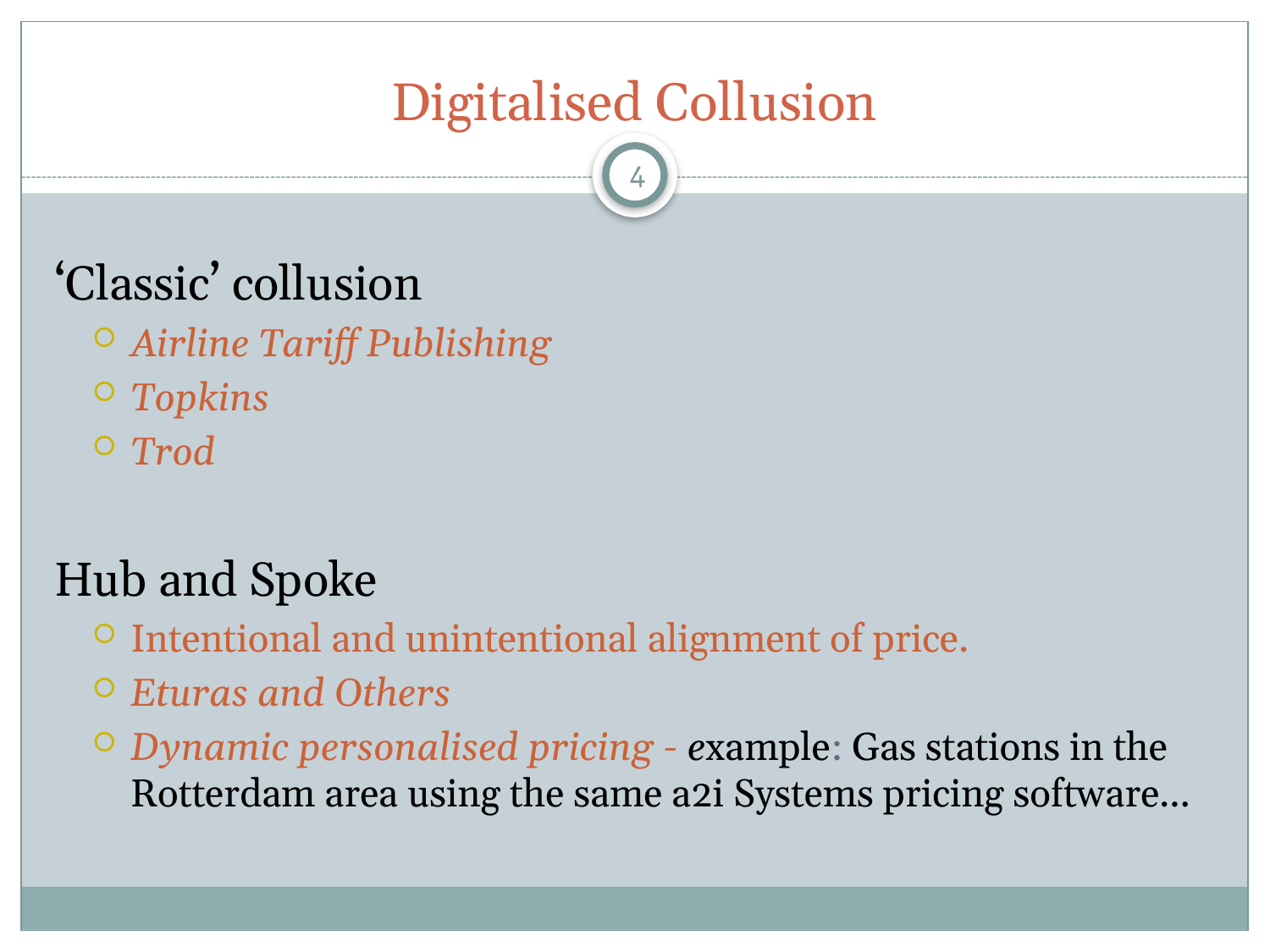

# Digitalised Collusion
4

‘Classic’ collusion
Airline Tariff Publishing
Topkins
Trod

Hub and Spoke
Intentional and unintentional alignment of price.
Eturas and Others
Dynamic personalised pricing - example: Gas stations in the Rotterdam area using the same a2i Systems pricing software...